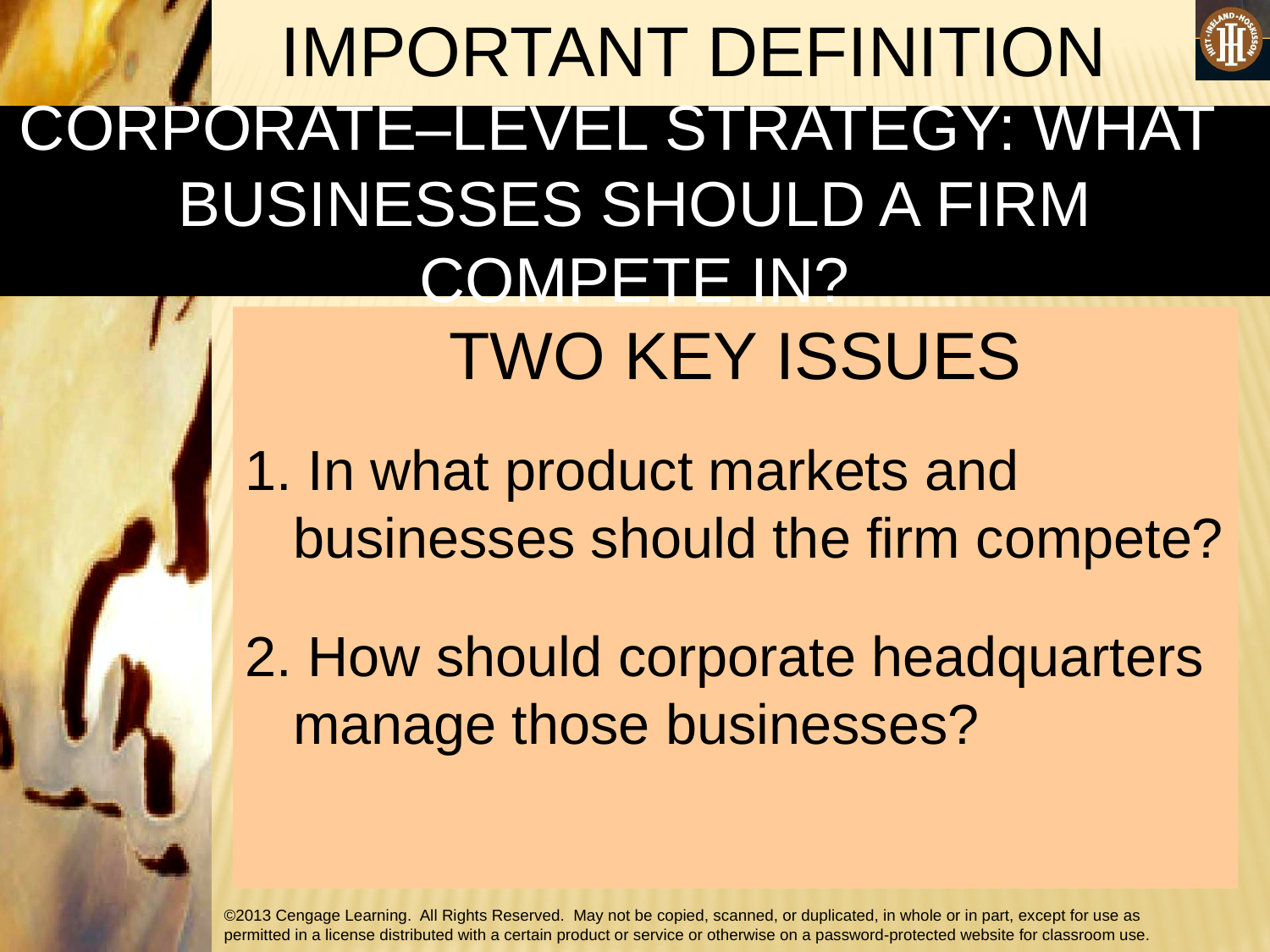

IMPORTANT DEFINITION

CORPORATE–LEVEL STRATEGY: WHAT
BUSINESSES SHOULD A FIRM COMPETE IN?
TWO KEY ISSUES

1. In what product markets and businesses should the firm compete?

2. How should corporate headquarters manage those businesses?